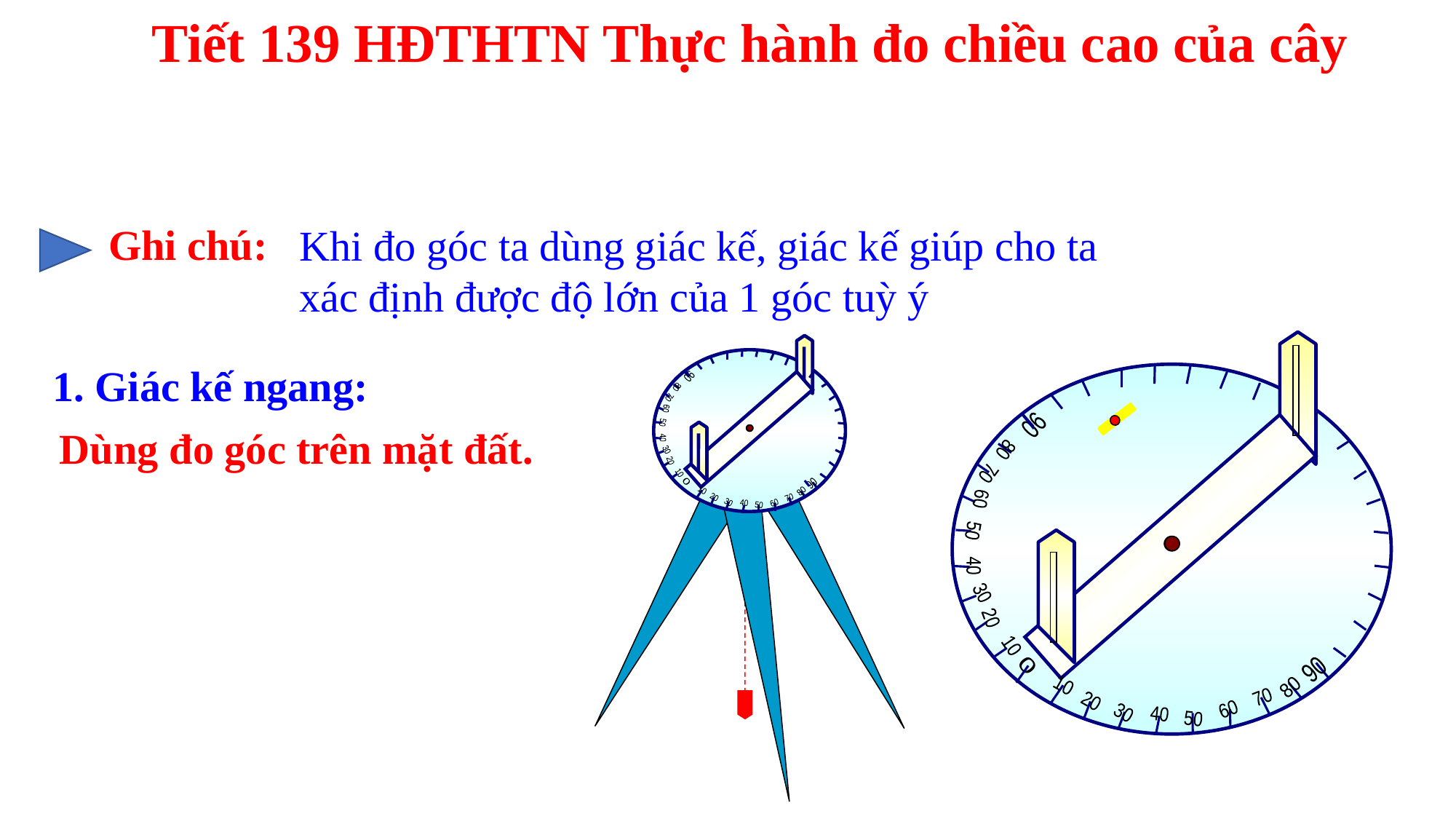

Tiết 139 HĐTHTN Thực hành đo chiều cao của cây
Ghi chú:
Khi đo góc ta dùng giác kế, giác kế giúp cho ta xác định được độ lớn của 1 góc tuỳ ý

90

80

70
60

50

40

30

20

10

0
90

10
80

20
70

30
40
60
50

90

80

70

60

50

40

30

20

10

0
90

10
80

70
20

60

30
40
50

1. Giác kế ngang:
Dùng đo góc trên mặt đất.